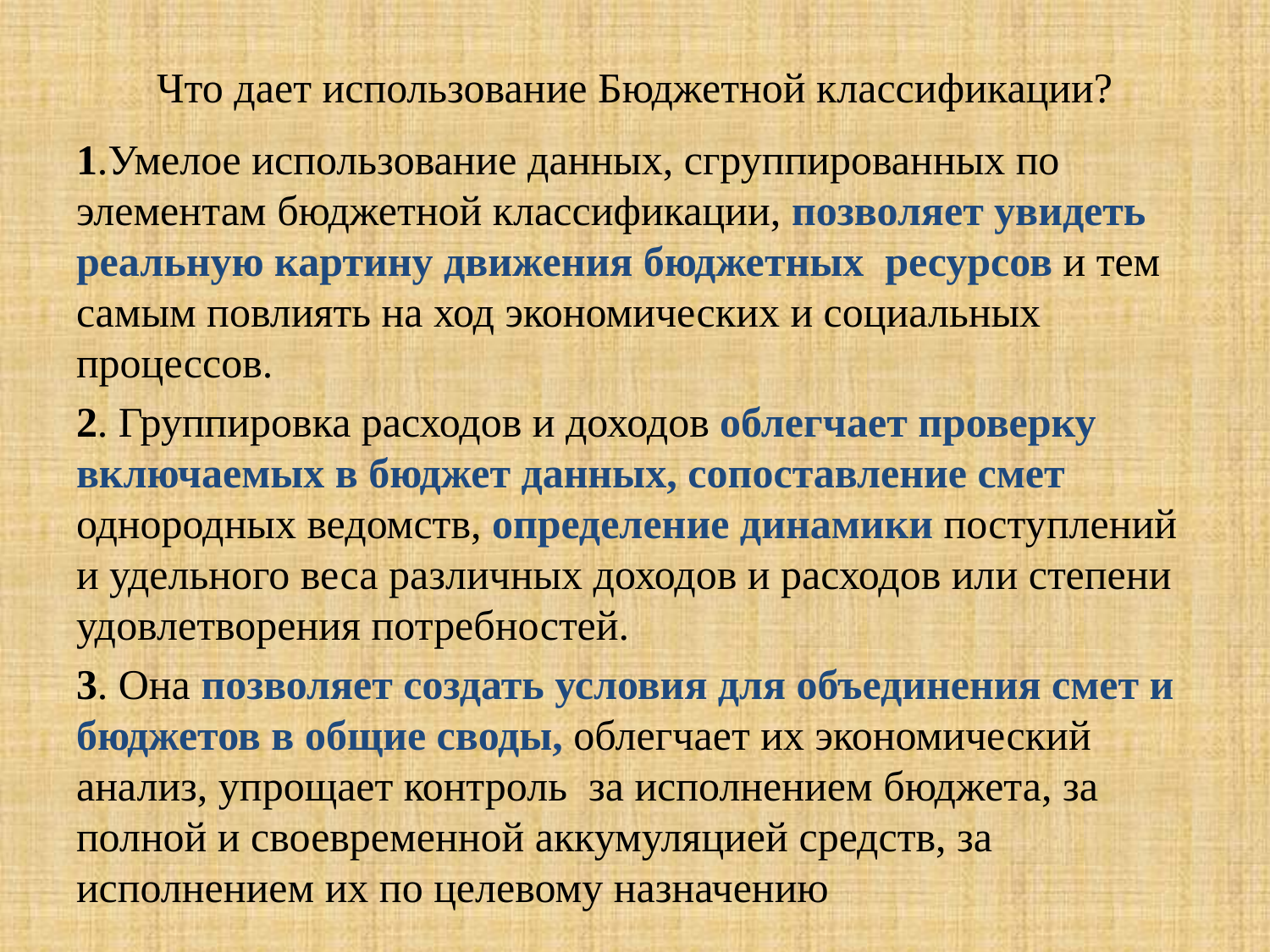

# Что дает использование Бюджетной классификации?
1.Умелое использование данных, сгруппированных по элементам бюджетной классификации, позволяет увидеть реальную картину движения бюджетных  ресурсов и тем самым повлиять на ход экономических и социальных процессов.
2. Группировка расходов и доходов облегчает проверку включаемых в бюджет данных, сопоставление смет однородных ведомств, определение динамики поступлений и удельного веса различных доходов и расходов или степени удовлетворения потребностей.
3. Она позволяет создать условия для объединения смет и бюджетов в общие своды, облегчает их экономический анализ, упрощает контроль  за исполнением бюджета, за полной и своевременной аккумуляцией средств, за исполнением их по целевому назначению